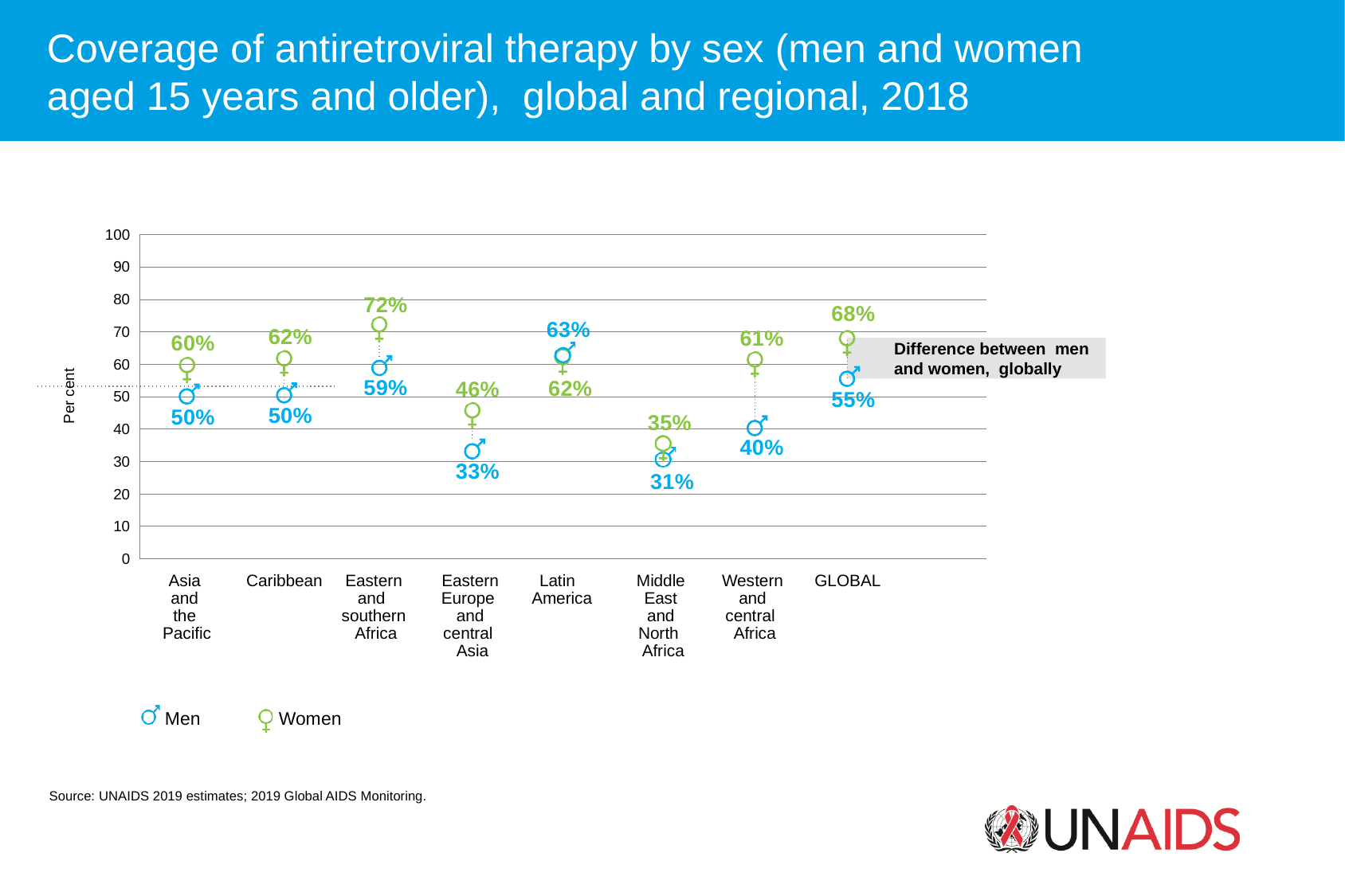

Coverage of antiretroviral therapy by sex (men and women
aged 15 years and older),  global and regional, 2018
100

90

80
72%
68%

63%

70
62%
61%
60%

Difference between  men and women,  globally

60

Per cent

59%
62%
46%

55%

50

50%

50%
35%

40

40%

30
33%

31%
20

10

0

Asia
and
the
Pacific
Caribbean
Eastern
and
southern
Africa
Eastern
Europe
and
central
Asia
Latin
America
Middle
East
and
North
Africa
Western
 and
central
Africa
GLOBAL

Men
Women

Source: UNAIDS 2019 estimates; 2019 Global AIDS Monitoring.